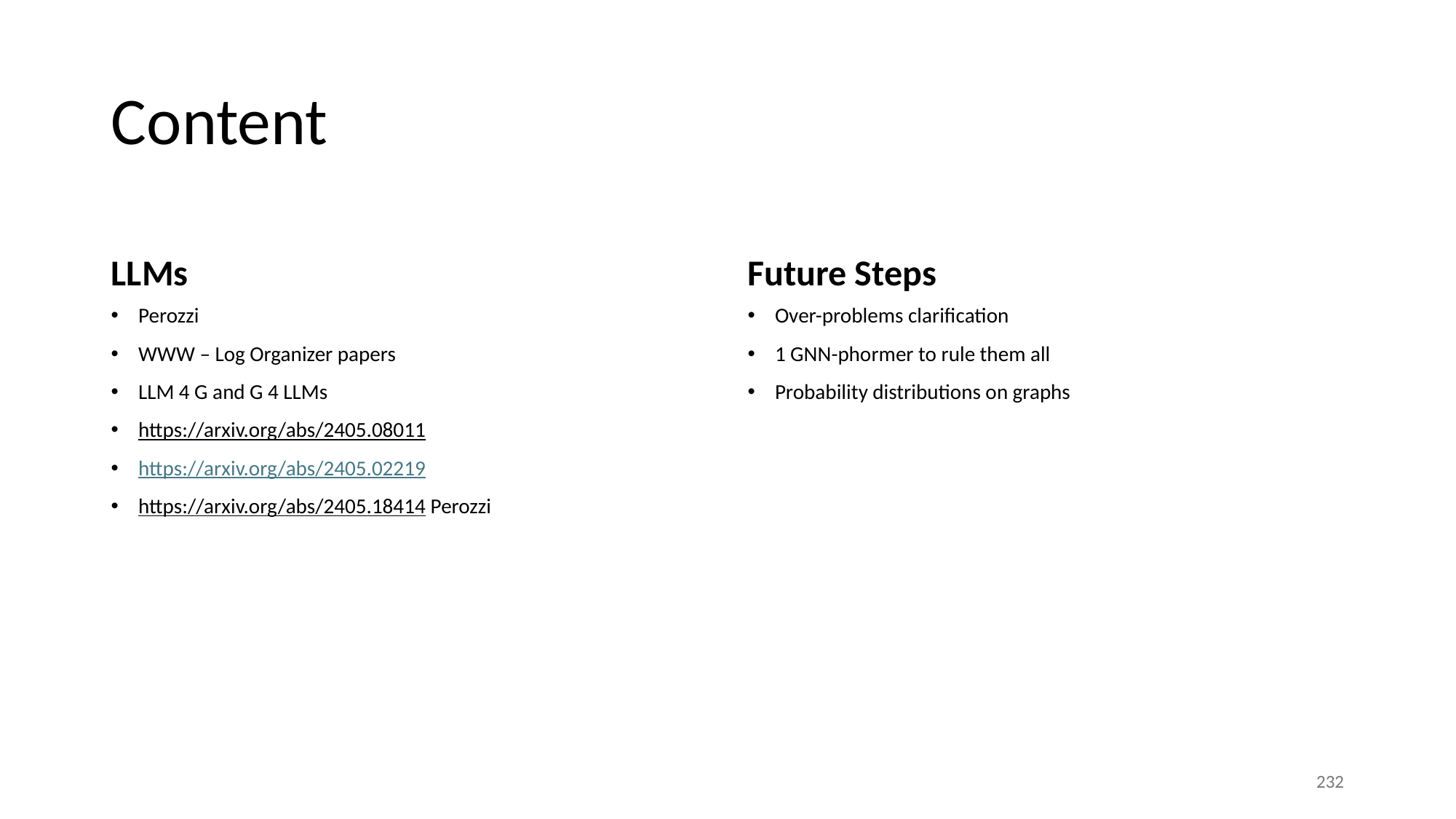

# Content
LLMs
Future Steps
Perozzi
WWW – Log Organizer papers
LLM 4 G and G 4 LLMs
https://arxiv.org/abs/2405.08011
https://arxiv.org/abs/2405.02219
https://arxiv.org/abs/2405.18414 Perozzi
Over-problems clarification
1 GNN-phormer to rule them all
Probability distributions on graphs
232